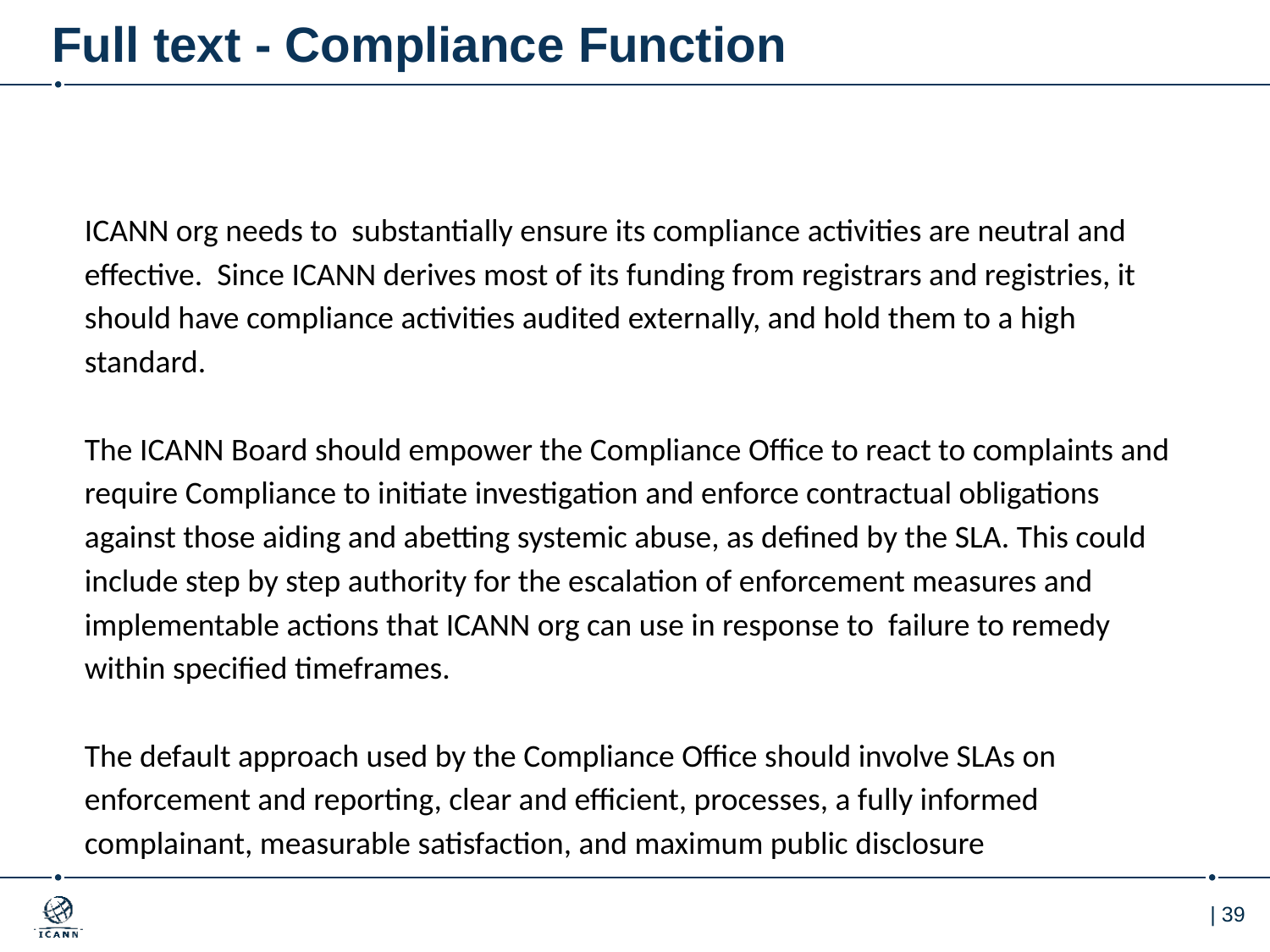

# Full text - Compliance Function
ICANN org needs to  substantially ensure its compliance activities are neutral and effective.  Since ICANN derives most of its funding from registrars and registries, it should have compliance activities audited externally, and hold them to a high standard.

The ICANN Board should empower the Compliance Office to react to complaints and require Compliance to initiate investigation and enforce contractual obligations against those aiding and abetting systemic abuse, as defined by the SLA. This could include step by step authority for the escalation of enforcement measures and implementable actions that ICANN org can use in response to  failure to remedy within specified timeframes.

The default approach used by the Compliance Office should involve SLAs on enforcement and reporting, clear and efficient, processes, a fully informed complainant, measurable satisfaction, and maximum public disclosure